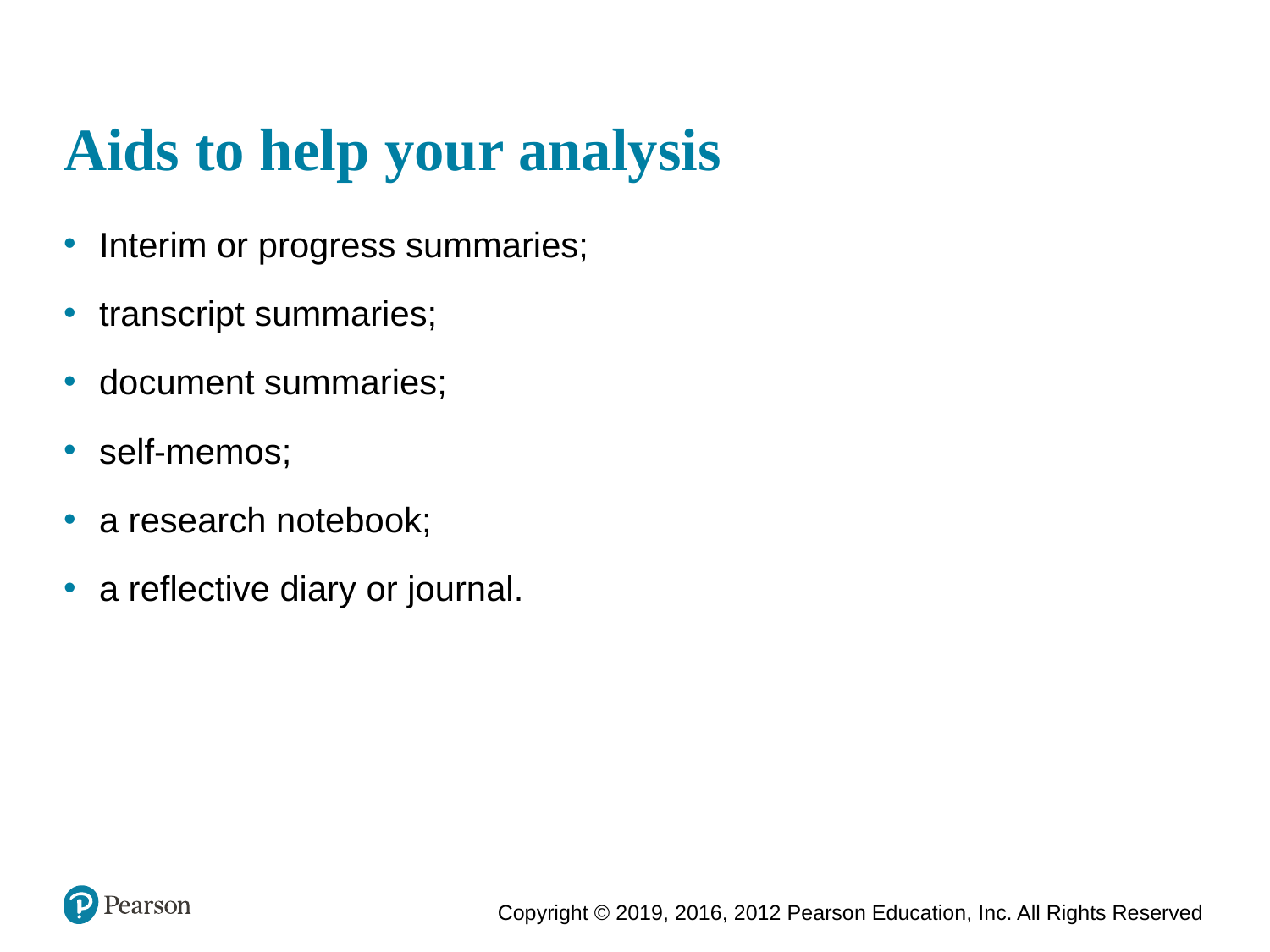

# Aids to help your analysis
Interim or progress summaries;
transcript summaries;
document summaries;
self-memos;
a research notebook;
a reflective diary or journal.